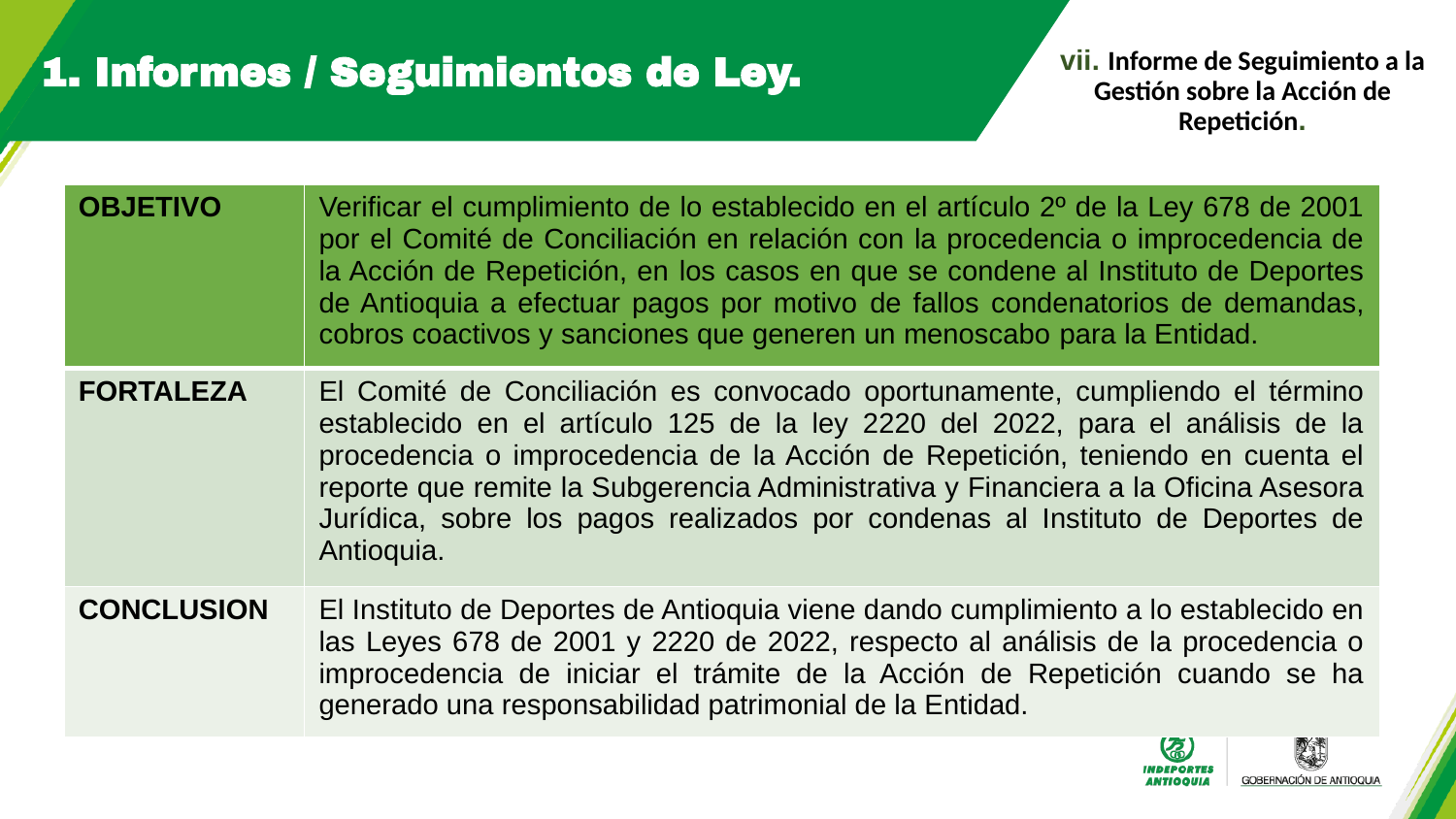

1. Informes / Seguimientos de Ley.
vii. Informe de Seguimiento a la Gestión sobre la Acción de Repetición.
| OBJETIVO | Verificar el cumplimiento de lo establecido en el artículo 2º de la Ley 678 de 2001 por el Comité de Conciliación en relación con la procedencia o improcedencia de la Acción de Repetición, en los casos en que se condene al Instituto de Deportes de Antioquia a efectuar pagos por motivo de fallos condenatorios de demandas, cobros coactivos y sanciones que generen un menoscabo para la Entidad. |
| --- | --- |
| FORTALEZA | El Comité de Conciliación es convocado oportunamente, cumpliendo el término establecido en el artículo 125 de la ley 2220 del 2022, para el análisis de la procedencia o improcedencia de la Acción de Repetición, teniendo en cuenta el reporte que remite la Subgerencia Administrativa y Financiera a la Oficina Asesora Jurídica, sobre los pagos realizados por condenas al Instituto de Deportes de Antioquia. |
| CONCLUSION | El Instituto de Deportes de Antioquia viene dando cumplimiento a lo establecido en las Leyes 678 de 2001 y 2220 de 2022, respecto al análisis de la procedencia o improcedencia de iniciar el trámite de la Acción de Repetición cuando se ha generado una responsabilidad patrimonial de la Entidad. |
: